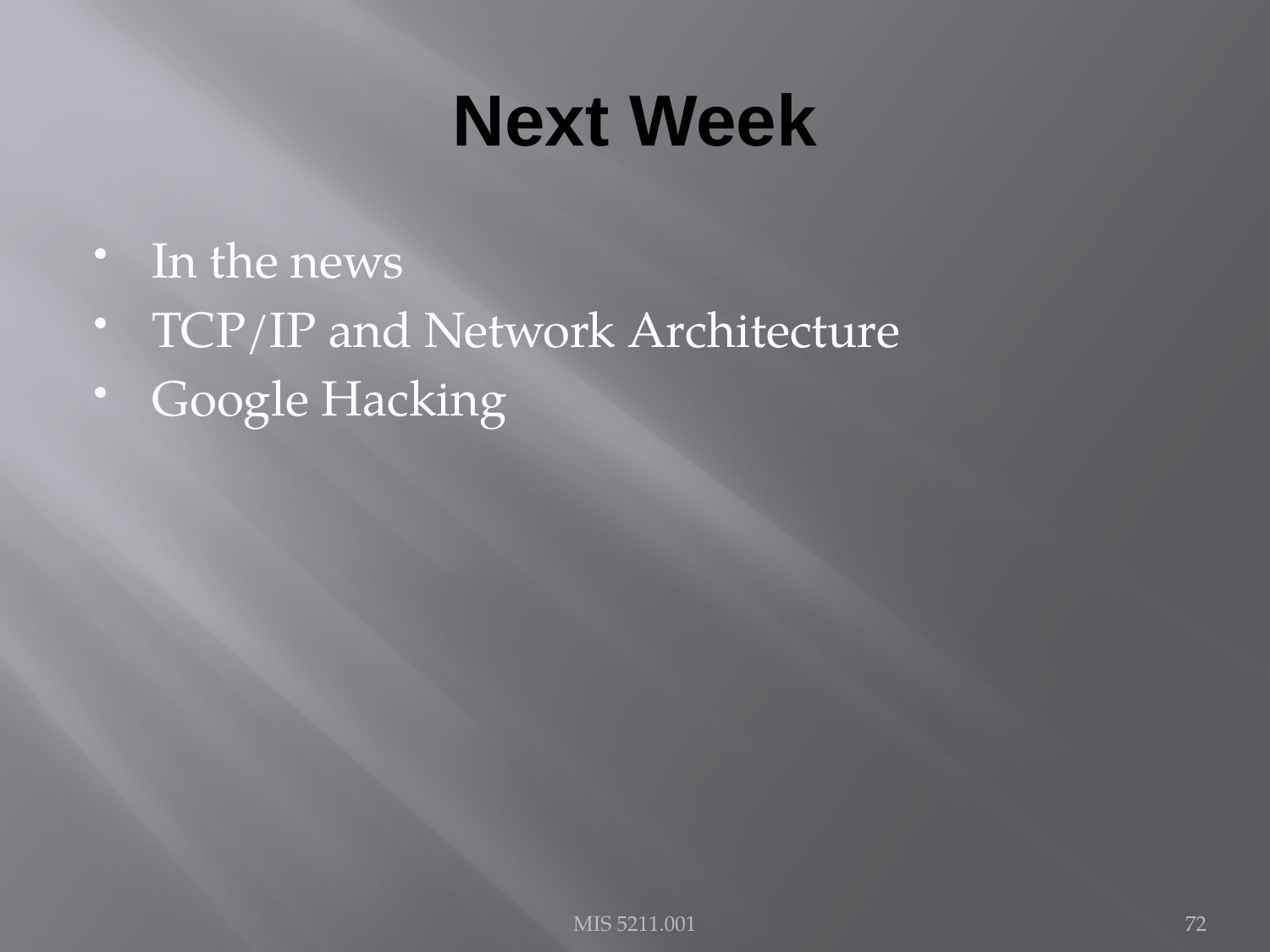

# Next Week
In the news
TCP/IP and Network Architecture
Google Hacking

MIS 5211.001
72